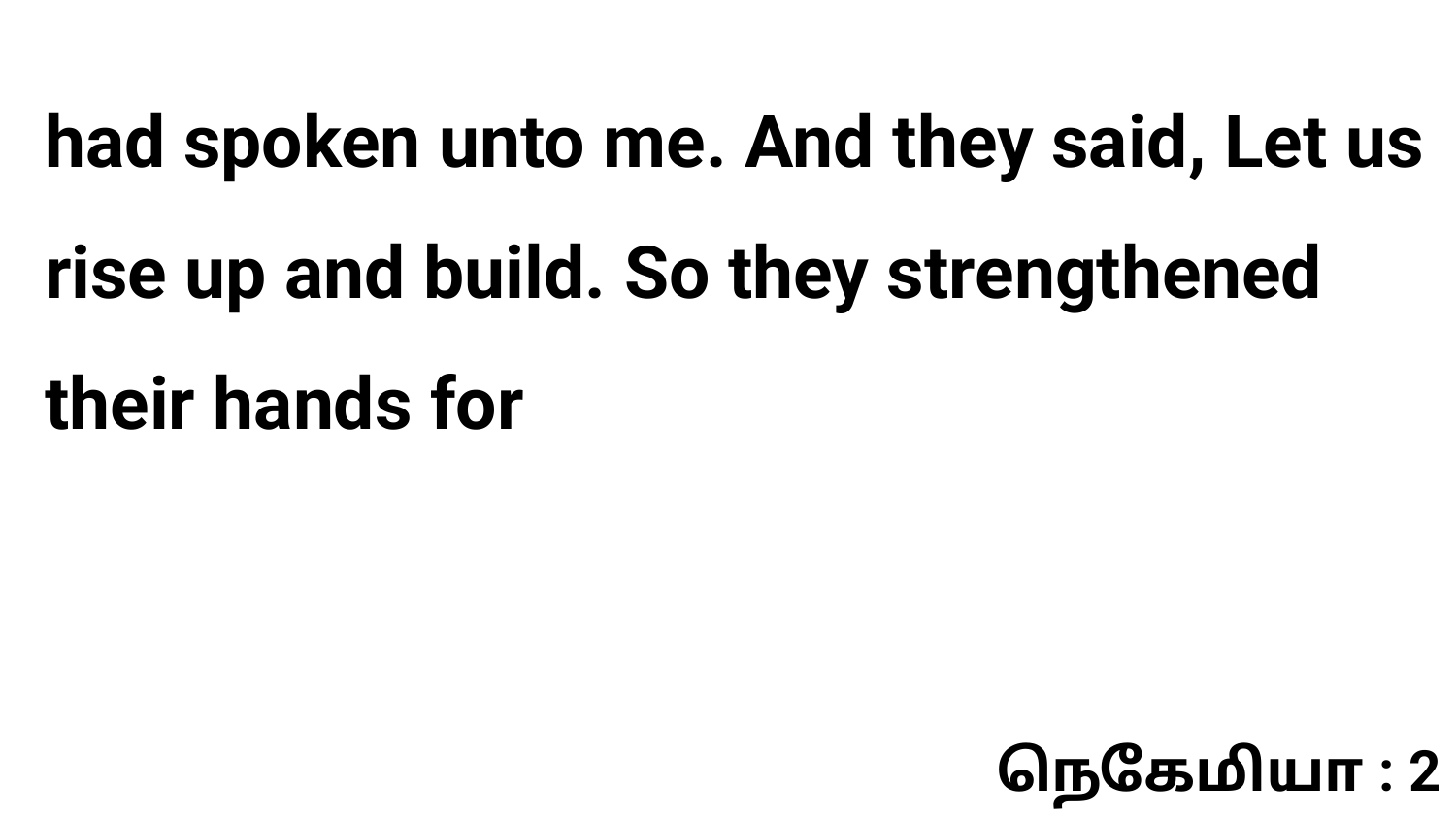

had spoken unto me. And they said, Let us rise up and build. So they strengthened their hands for
நெகேமியா : 2